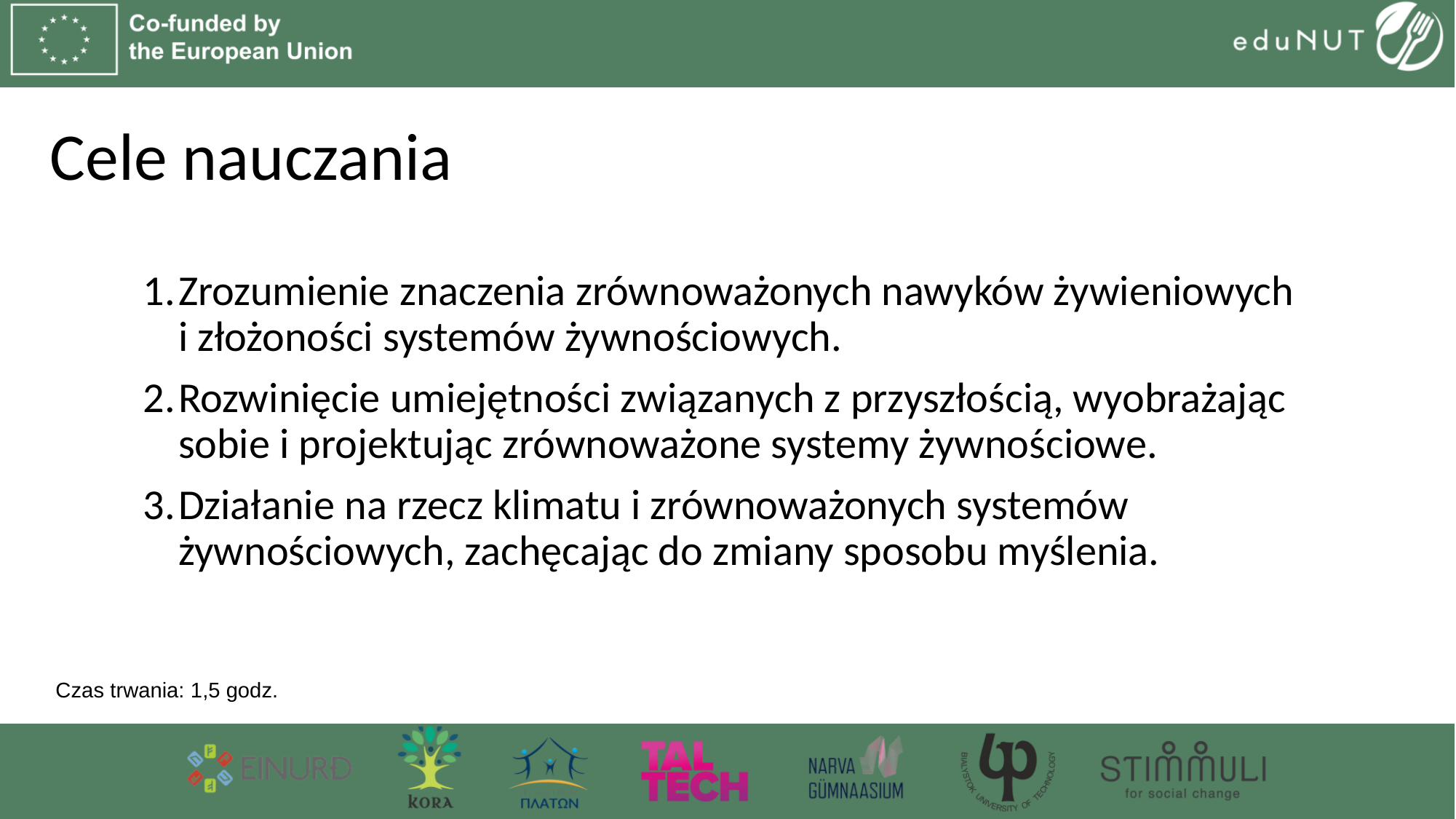

# Cele nauczania
Zrozumienie znaczenia zrównoważonych nawyków żywieniowych i złożoności systemów żywnościowych.
Rozwinięcie umiejętności związanych z przyszłością, wyobrażając sobie i projektując zrównoważone systemy żywnościowe.
Działanie na rzecz klimatu i zrównoważonych systemów żywnościowych, zachęcając do zmiany sposobu myślenia.
Czas trwania: 1,5 godz.